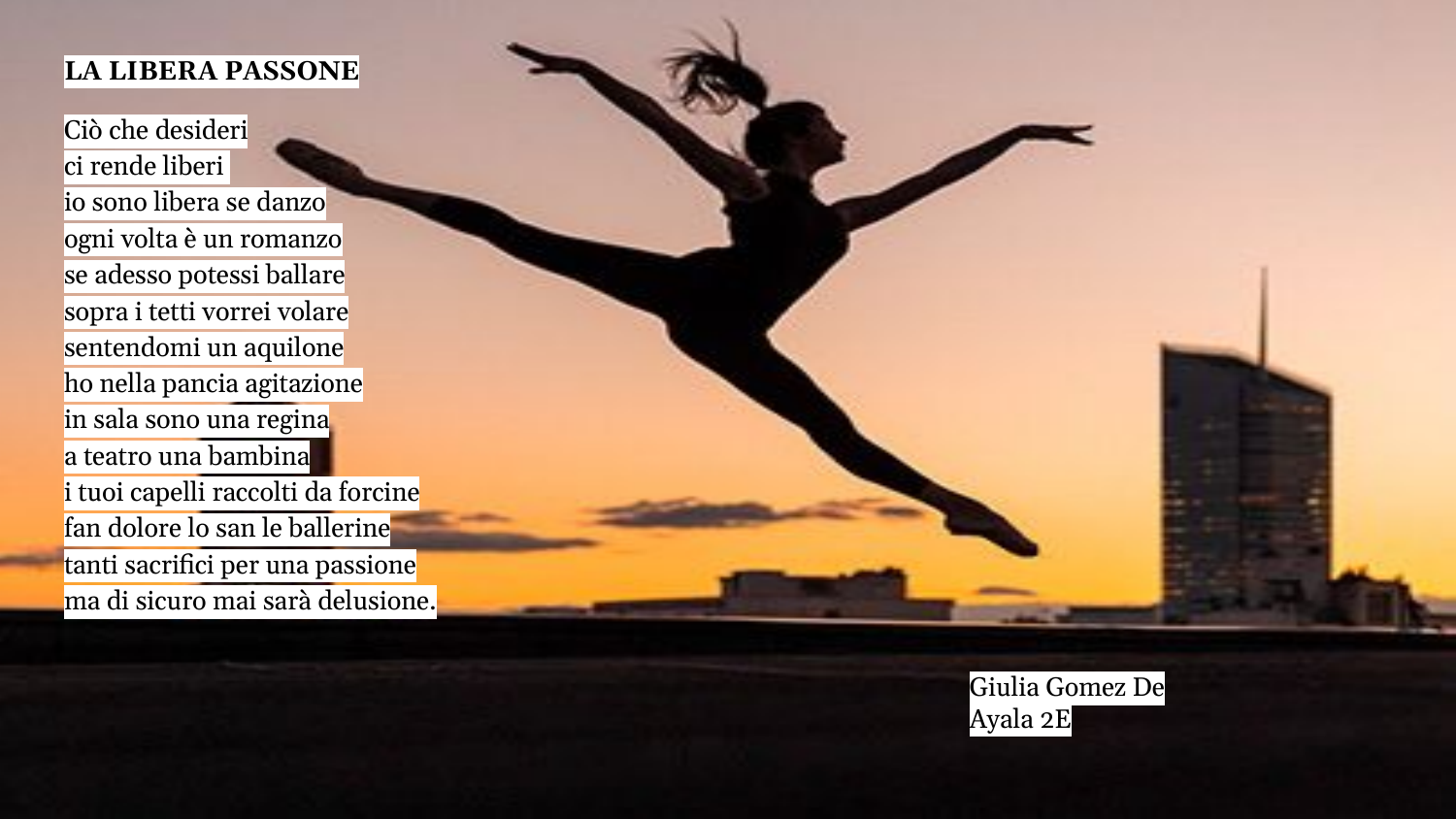

# LA LIBERA PASSONE
Ciò che desideri
ci rende liberi
io sono libera se danzo
ogni volta è un romanzo
se adesso potessi ballare
sopra i tetti vorrei volare
sentendomi un aquilone
ho nella pancia agitazione
in sala sono una regina
a teatro una bambina
i tuoi capelli raccolti da forcine
fan dolore lo san le ballerine
tanti sacrifici per una passione
ma di sicuro mai sarà delusione.

Giulia Gomez De Ayala 2E